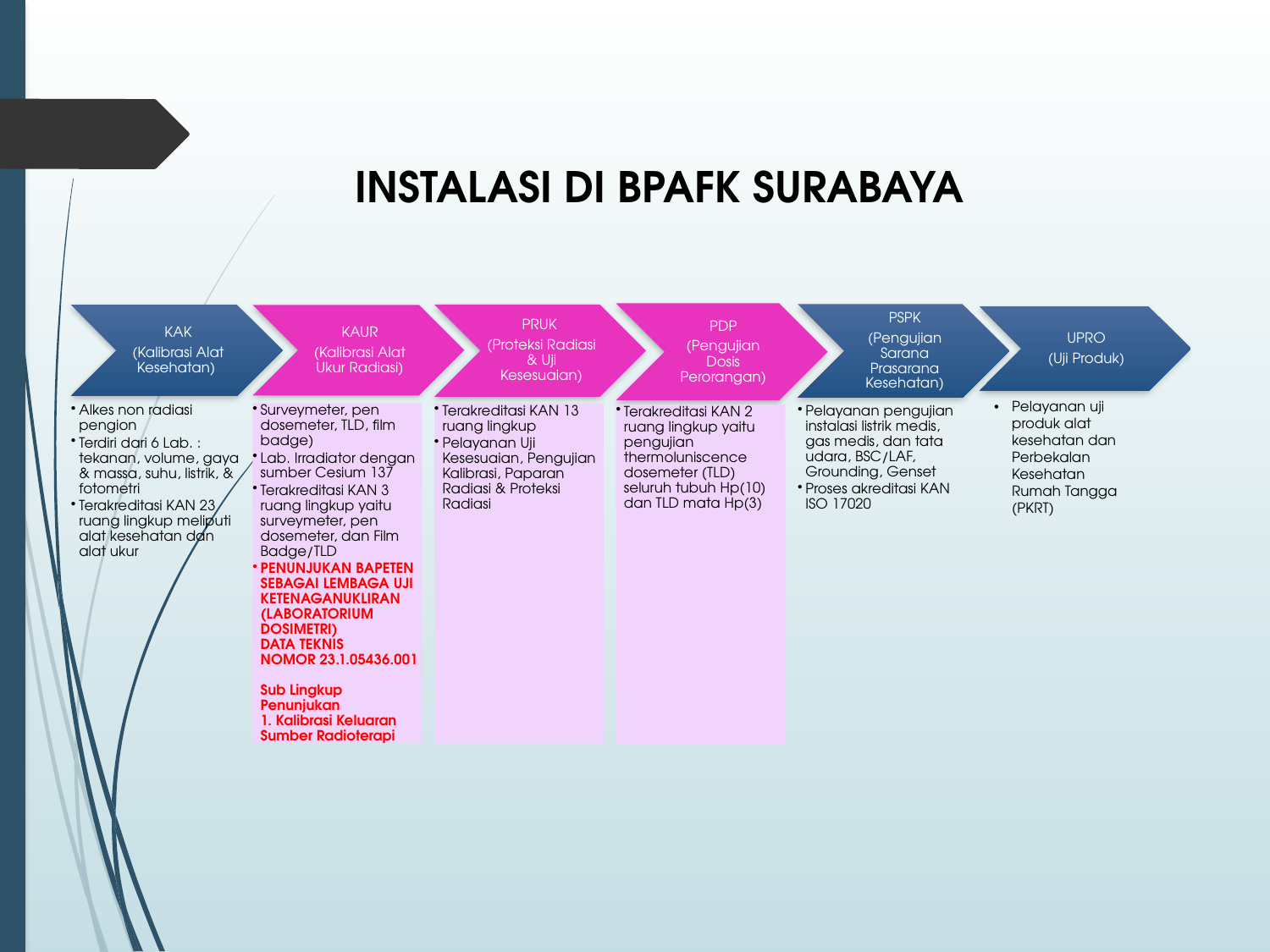

# INSTALASI DI BPAFK SURABAYA
KAK
(Kalibrasi Alat Kesehatan)
Alkes non radiasi pengion
Terdiri dari 6 Lab. : tekanan, volume, gaya & massa, suhu, listrik, & fotometri
Terakreditasi KAN 23 ruang lingkup meliputi alat kesehatan dan alat ukur
KAUR
(Kalibrasi Alat Ukur Radiasi)
Surveymeter, pen dosemeter, TLD, film badge)
Lab. Irradiator dengan sumber Cesium 137
Terakreditasi KAN 3 ruang lingkup yaitu surveymeter, pen dosemeter, dan Film Badge/TLD
PENUNJUKAN BAPETEN SEBAGAI LEMBAGA UJI KETENAGANUKLIRAN
(LABORATORIUM DOSIMETRI)
DATA TEKNIS
NOMOR 23.1.05436.001
Sub Lingkup Penunjukan
1. Kalibrasi Keluaran Sumber Radioterapi
PRUK
(Proteksi Radiasi & Uji Kesesuaian)
Terakreditasi KAN 13 ruang lingkup
Pelayanan Uji Kesesuaian, Pengujian Kalibrasi, Paparan Radiasi & Proteksi Radiasi
PDP
(Pengujian Dosis Perorangan)
Terakreditasi KAN 2 ruang lingkup yaitu pengujian thermoluniscence dosemeter (TLD) seluruh tubuh Hp(10) dan TLD mata Hp(3)
PSPK
(Pengujian Sarana Prasarana Kesehatan)
Pelayanan pengujian instalasi listrik medis, gas medis, dan tata udara, BSC/LAF, Grounding, Genset
Proses akreditasi KAN ISO 17020
UPRO
(Uji Produk)
Pelayanan uji produk alat kesehatan dan Perbekalan Kesehatan Rumah Tangga (PKRT)